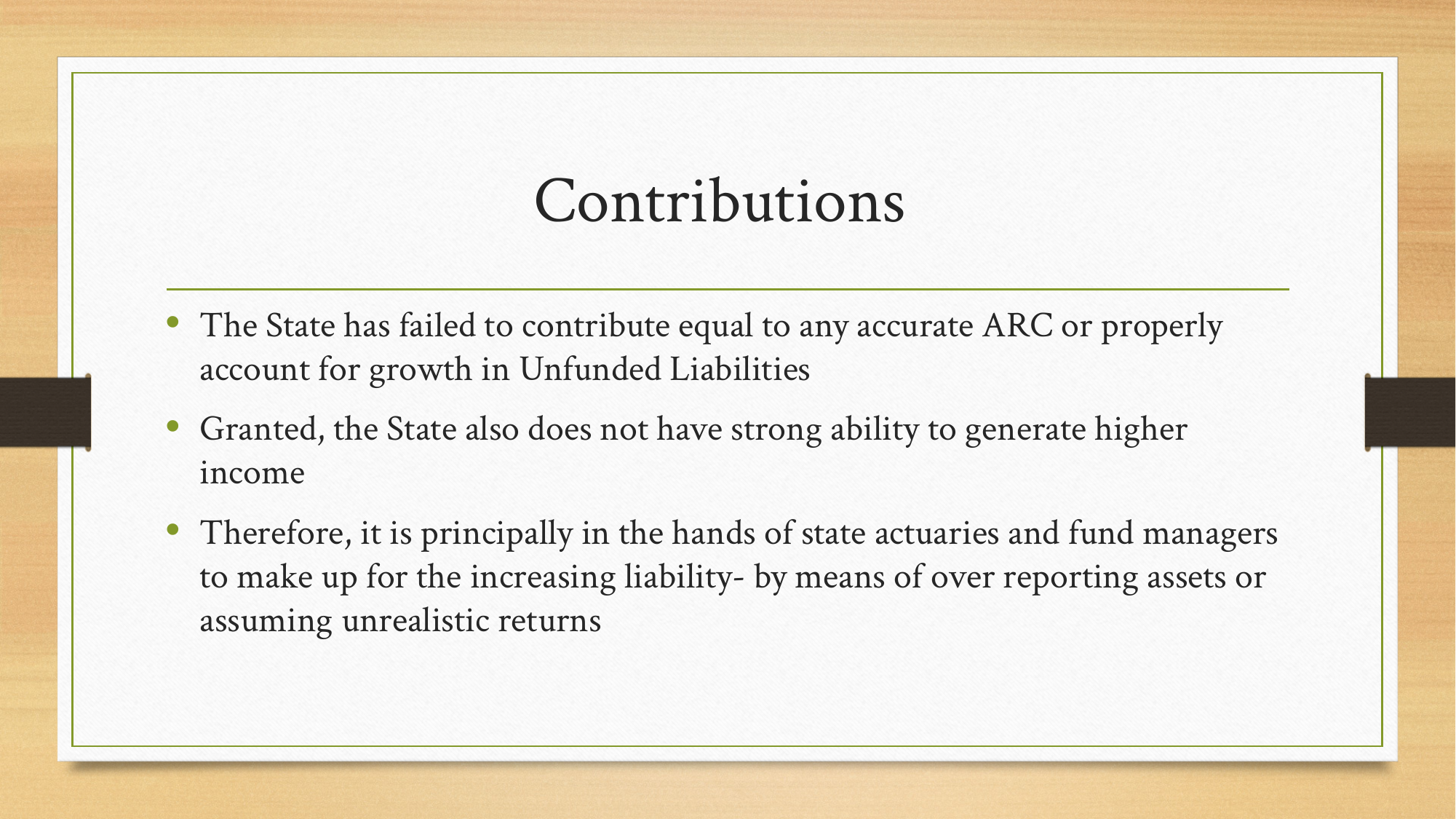

# Contributions

The State has failed to contribute equal to any accurate ARC or properly account for growth in Unfunded Liabilities
Granted, the State also does not have strong ability to generate higher income
Therefore, it is principally in the hands of state actuaries and fund managers to make up for the increasing liability- by means of over reporting assets or assuming unrealistic returns